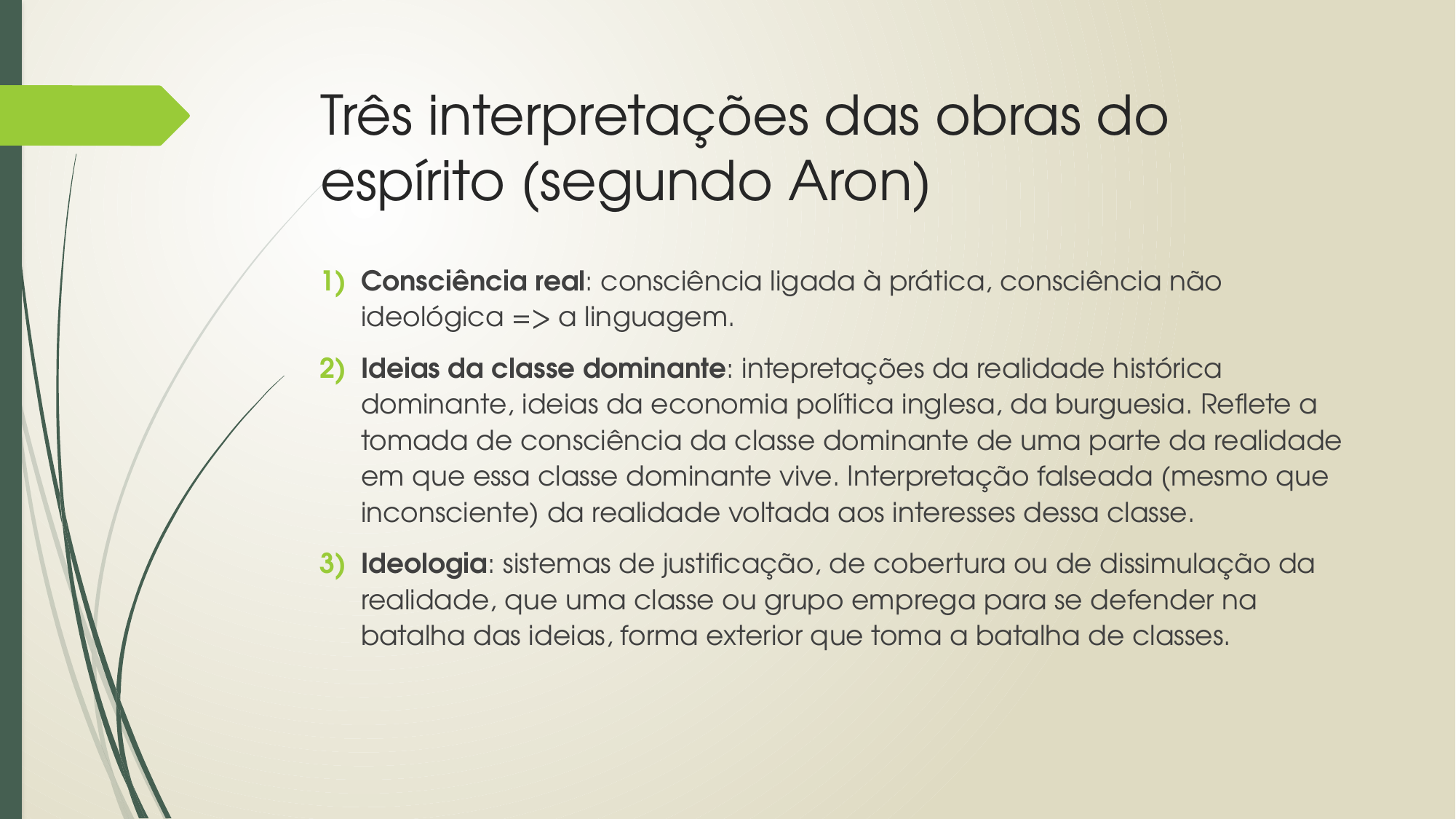

# Três interpretações das obras do espírito (segundo Aron)
Consciência real: consciência ligada à prática, consciência não ideológica => a linguagem.
Ideias da classe dominante: intepretações da realidade histórica dominante, ideias da economia política inglesa, da burguesia. Reflete a tomada de consciência da classe dominante de uma parte da realidade em que essa classe dominante vive. Interpretação falseada (mesmo que inconsciente) da realidade voltada aos interesses dessa classe.
Ideologia: sistemas de justificação, de cobertura ou de dissimulação da realidade, que uma classe ou grupo emprega para se defender na batalha das ideias, forma exterior que toma a batalha de classes.